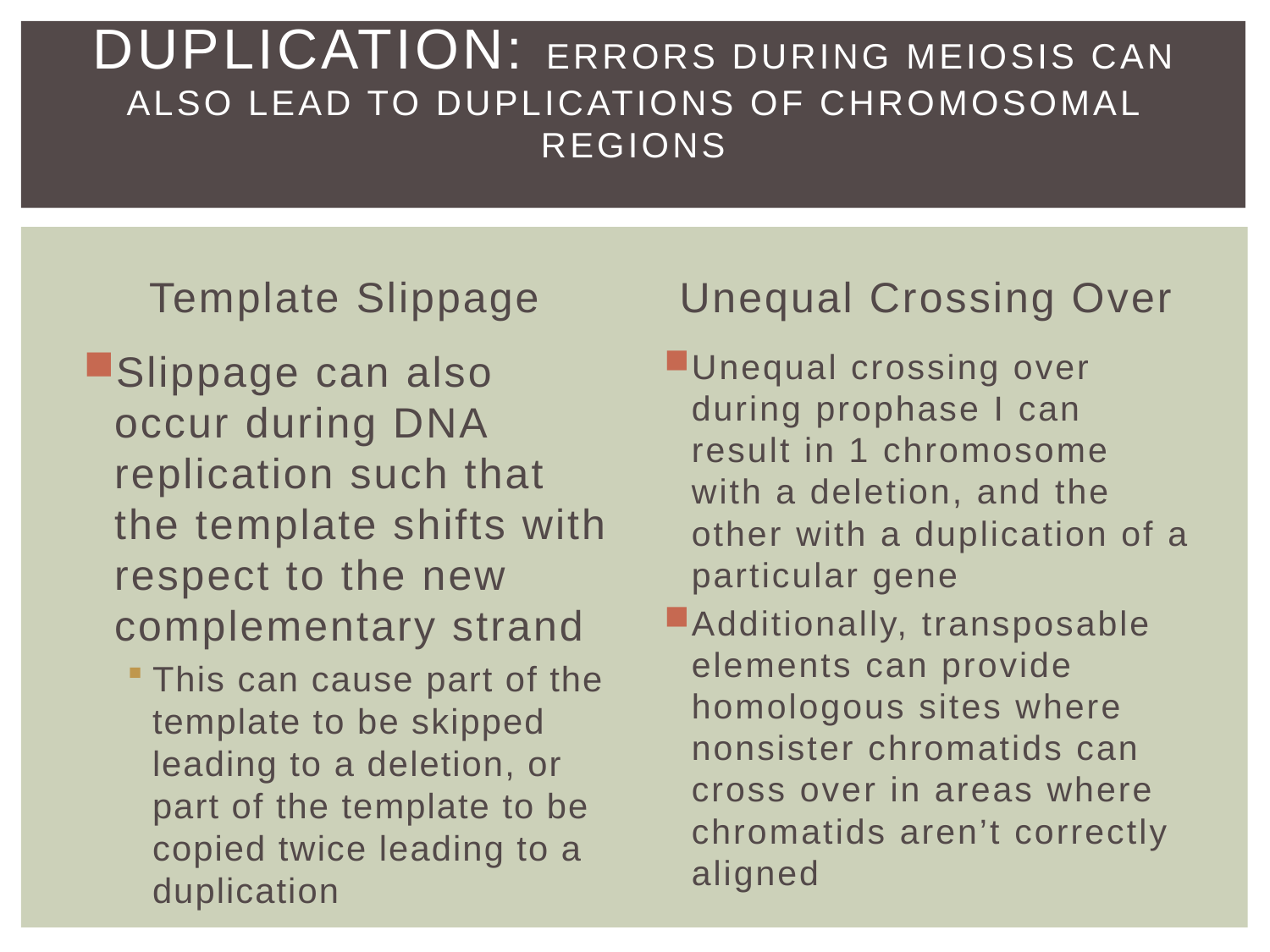

# Duplication: Errors during meiosis can also lead to duplications of chromosomal regions
Template Slippage
Unequal Crossing Over
Slippage can also occur during DNA replication such that the template shifts with respect to the new complementary strand
This can cause part of the template to be skipped leading to a deletion, or part of the template to be copied twice leading to a duplication
Unequal crossing over during prophase I can result in 1 chromosome with a deletion, and the other with a duplication of a particular gene
Additionally, transposable elements can provide homologous sites where nonsister chromatids can cross over in areas where chromatids aren’t correctly aligned